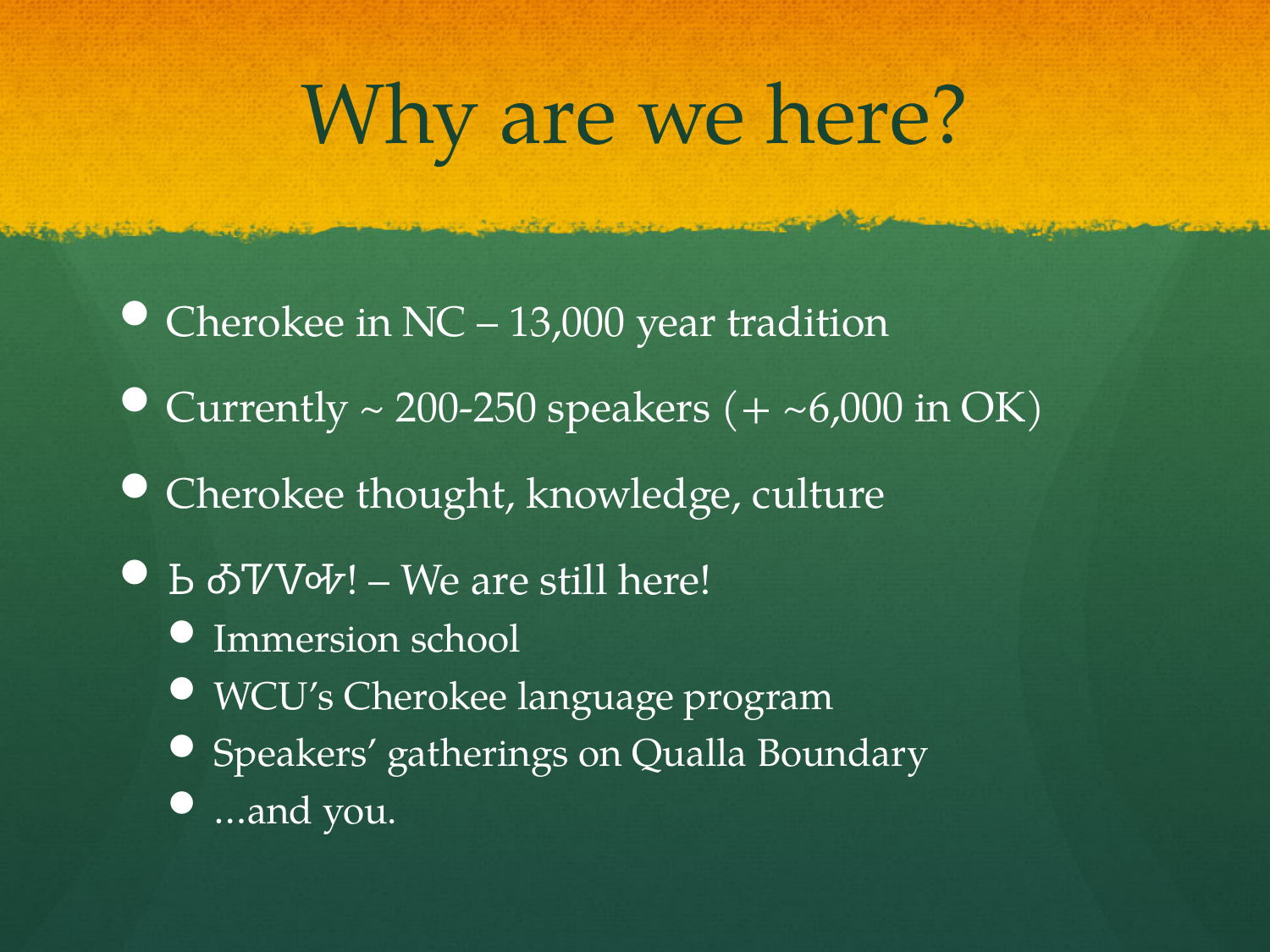

# Why are we here?
Cherokee in NC – 13,000 year tradition
Currently ~ 200-250 speakers (+ ~6,000 in OK)
Cherokee thought, knowledge, culture
Ꮟ ᎣᏤᏙᎭ! – We are still here!
Immersion school
WCU’s Cherokee language program
Speakers’ gatherings on Qualla Boundary
…and you.